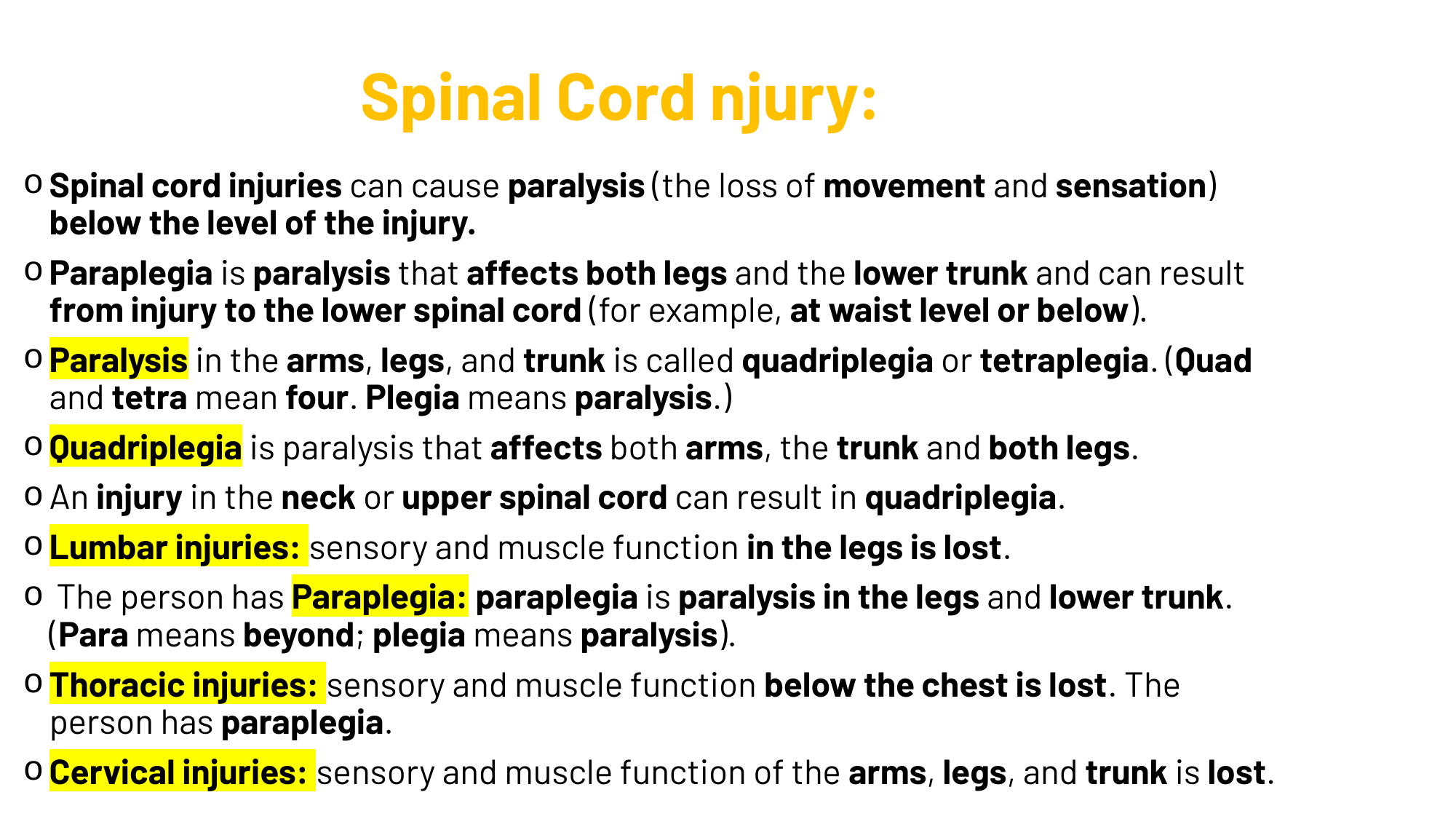

# Spinal Cord njury:
Spinal cord injuries can cause paralysis (the loss of movement and sensation) below the level of the injury.
Paraplegia is paralysis that affects both legs and the lower trunk and can result from injury to the lower spinal cord (for example, at waist level or below).
Paralysis in the arms, legs, and trunk is called quadriplegia or tetraplegia. (Quad and tetra mean four. Plegia means paralysis.)
Quadriplegia is paralysis that affects both arms, the trunk and both legs.
An injury in the neck or upper spinal cord can result in quadriplegia.
Lumbar injuries: sensory and muscle function in the legs is lost.
 The person has Paraplegia: paraplegia is paralysis in the legs and lower trunk. (Para means beyond; plegia means paralysis).
Thoracic injuries: sensory and muscle function below the chest is lost. The person has paraplegia.
Cervical injuries: sensory and muscle function of the arms, legs, and trunk is lost.